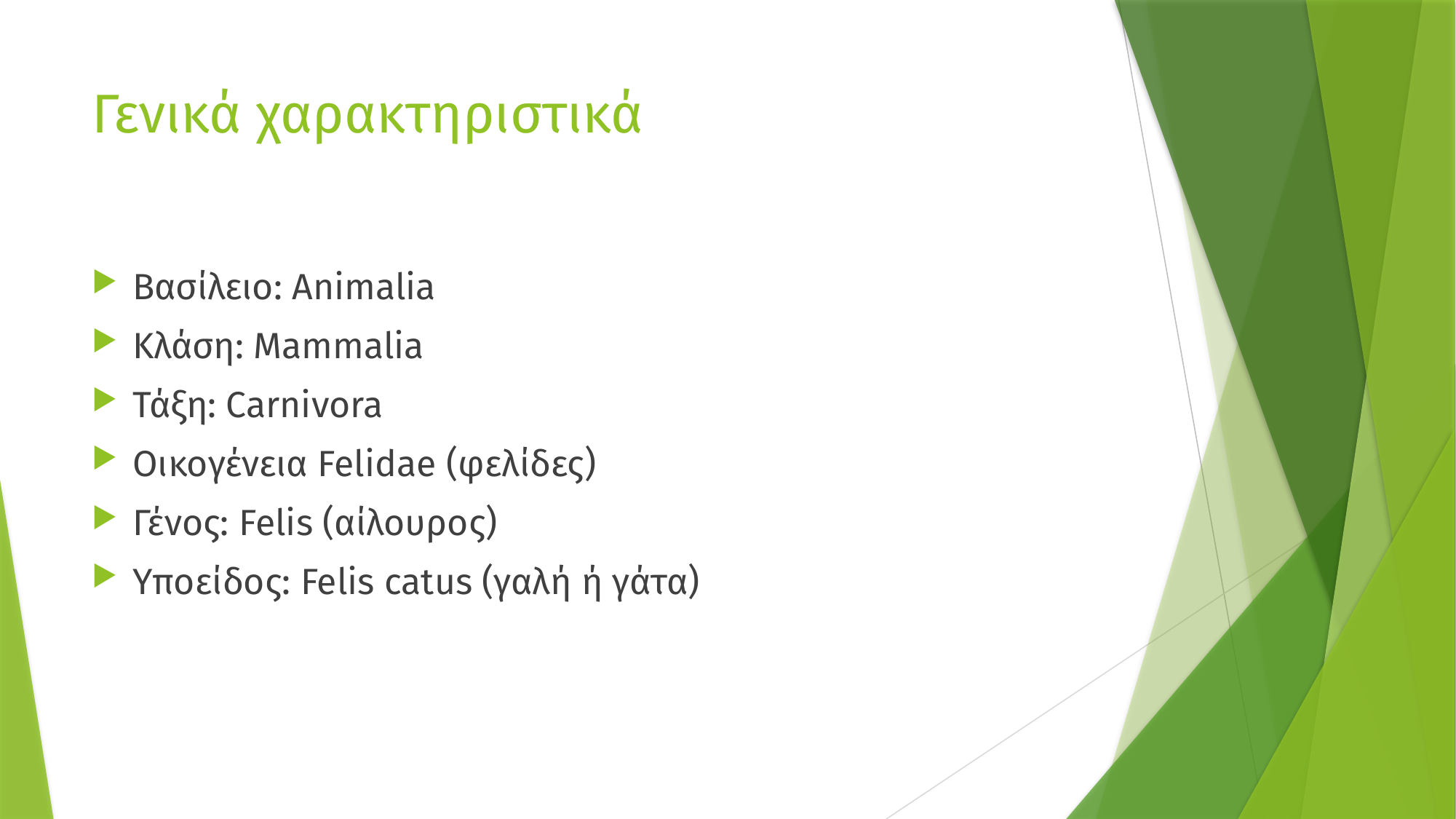

# Γενικά χαρακτηριστικά
Βασίλειο: Animalia
Κλάση: Mammalia
Τάξη: Carnivora
Οικογένεια Felidae (φελίδες)
Γένος: Felis (αίλουρος)
Υποείδος: Felis catus (γαλή ή γάτα)